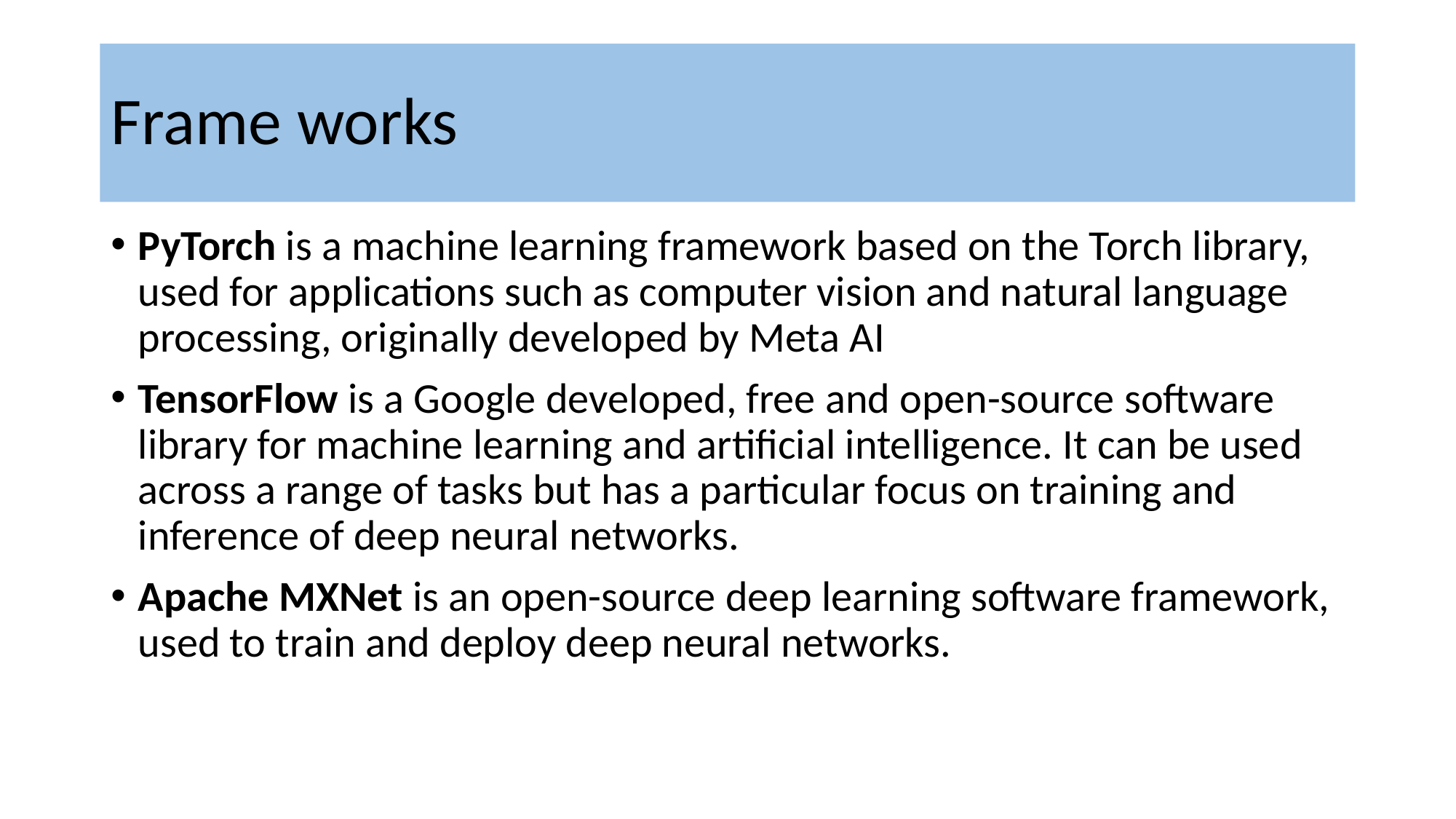

# Frame works
PyTorch is a machine learning framework based on the Torch library, used for applications such as computer vision and natural language processing, originally developed by Meta AI
TensorFlow is a Google developed, free and open-source software library for machine learning and artificial intelligence. It can be used across a range of tasks but has a particular focus on training and inference of deep neural networks.
Apache MXNet is an open-source deep learning software framework, used to train and deploy deep neural networks.